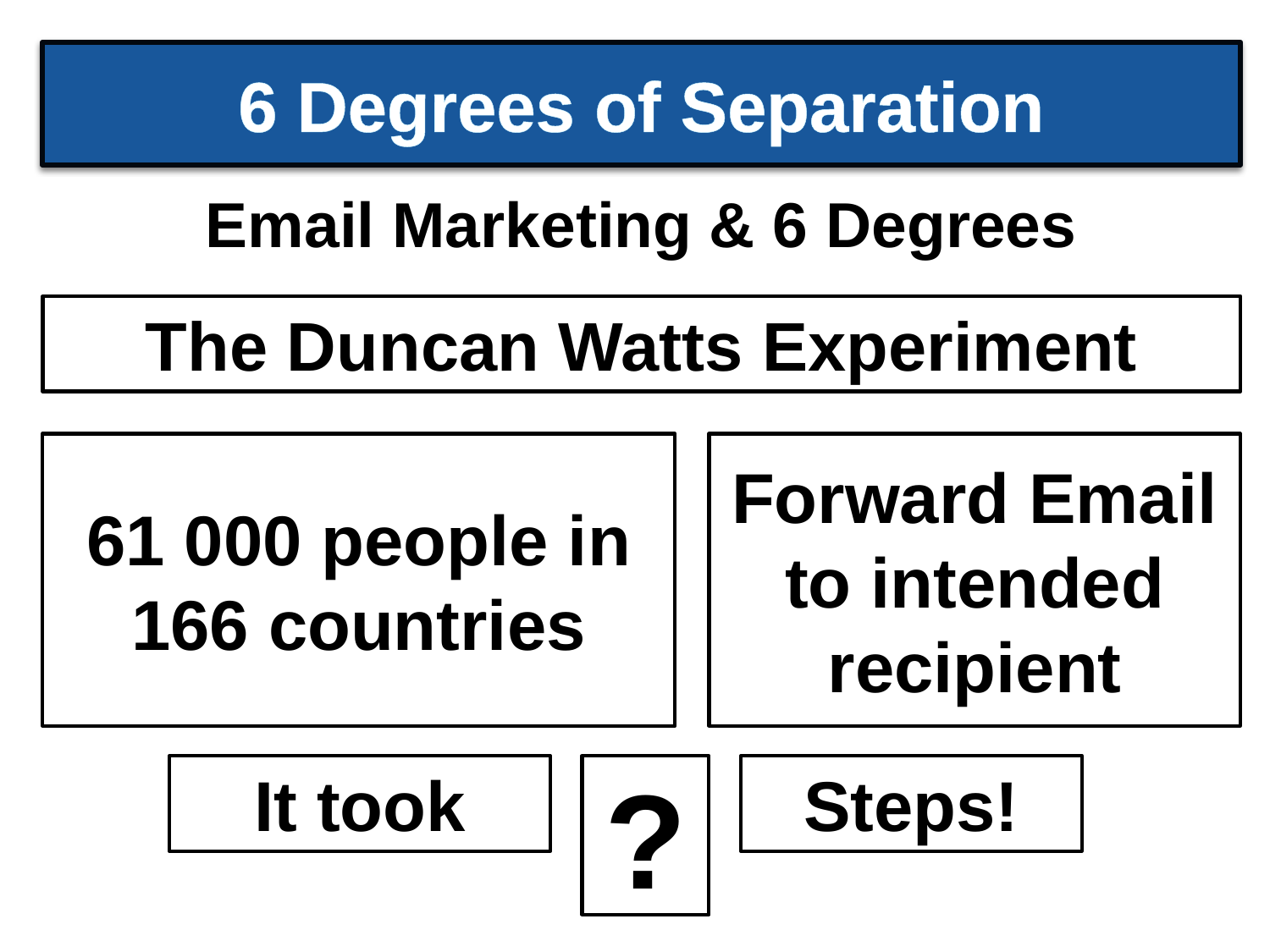

# 6 Degrees of Separation
Email Marketing & 6 Degrees
The Duncan Watts Experiment
61 000 people in 166 countries
Forward Email to intended recipient
It took
?
Steps!